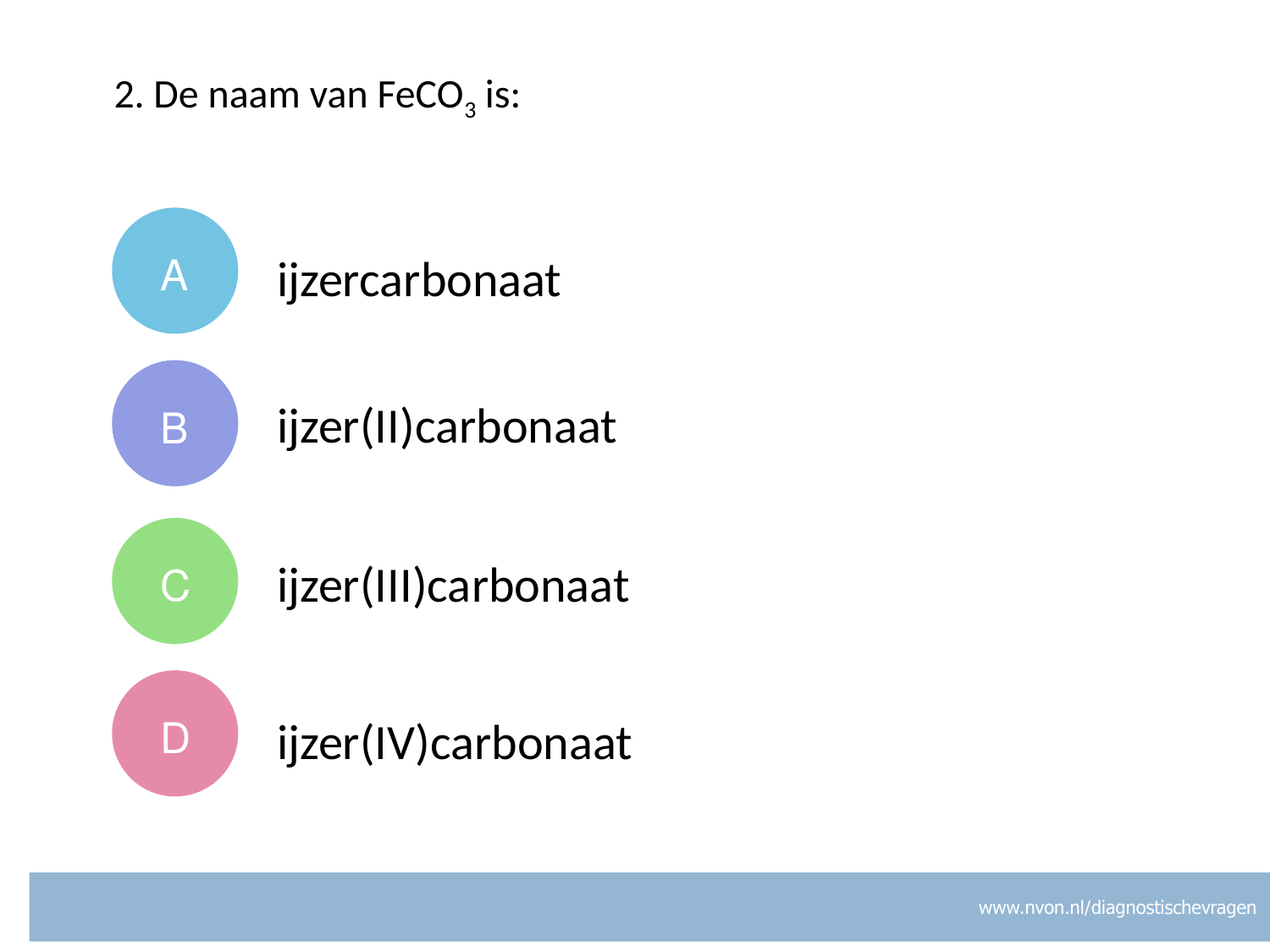

# 2. De naam van FeCO3 is:

A
ijzercarbonaat

B
ijzer(II)carbonaat

C
ijzer(III)carbonaat

D
ijzer(IV)carbonaat

www.nvon.nl/diagnostischevragen